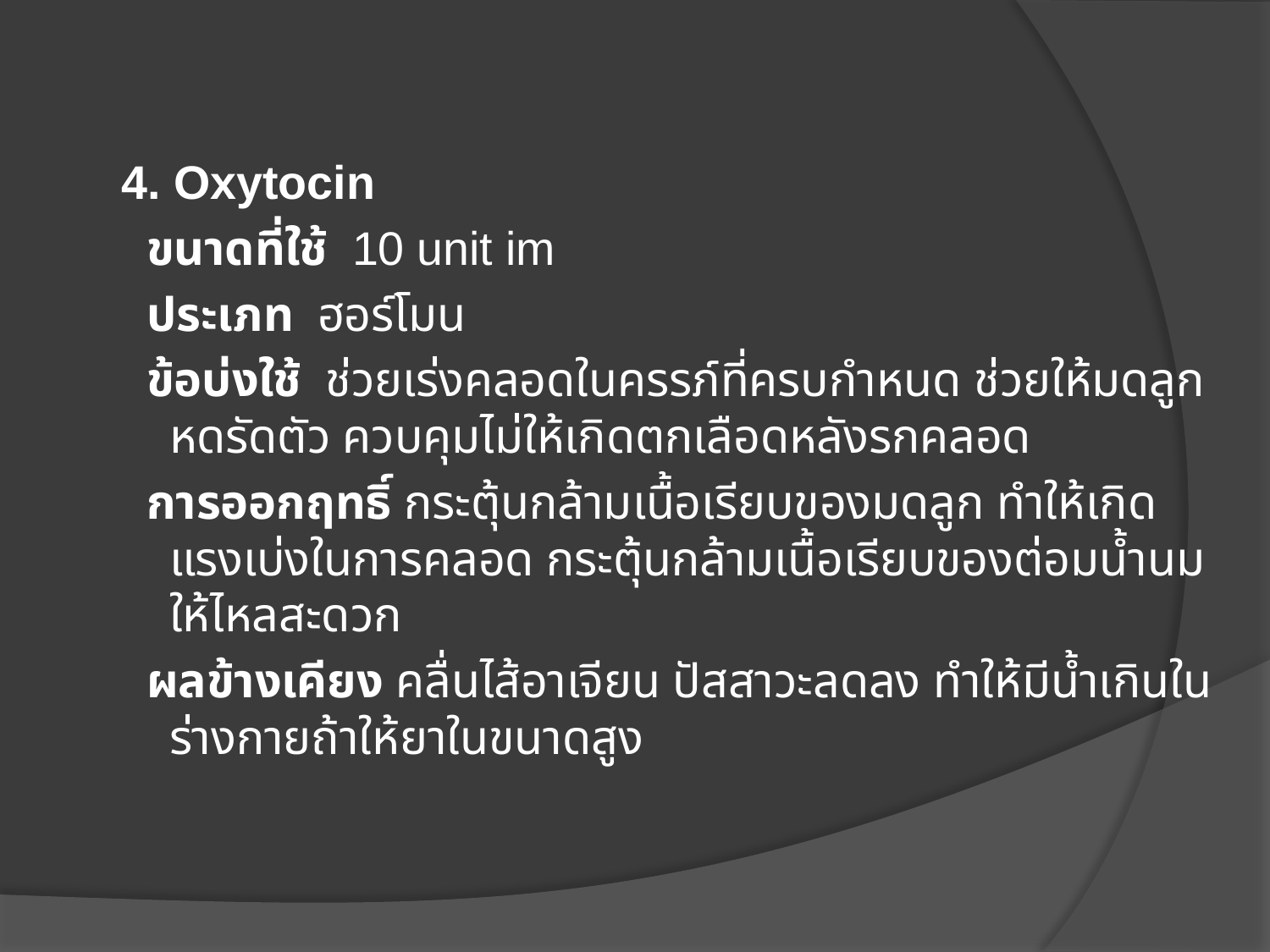

4. Oxytocin
  ขนาดที่ใช้  10 unit im
  ประเภท  ฮอร์โมน
  ข้อบ่งใช้  ช่วยเร่งคลอดในครรภ์ที่ครบกำหนด ช่วยให้มดลูกหดรัดตัว ควบคุมไม่ให้เกิดตกเลือดหลังรกคลอด
  การออกฤทธิ์ กระตุ้นกล้ามเนื้อเรียบของมดลูก ทำให้เกิดแรงเบ่งในการคลอด กระตุ้นกล้ามเนื้อเรียบของต่อมน้ำนมให้ไหลสะดวก
  ผลข้างเคียง คลื่นไส้อาเจียน ปัสสาวะลดลง ทำให้มีน้ำเกินในร่างกายถ้าให้ยาในขนาดสูง